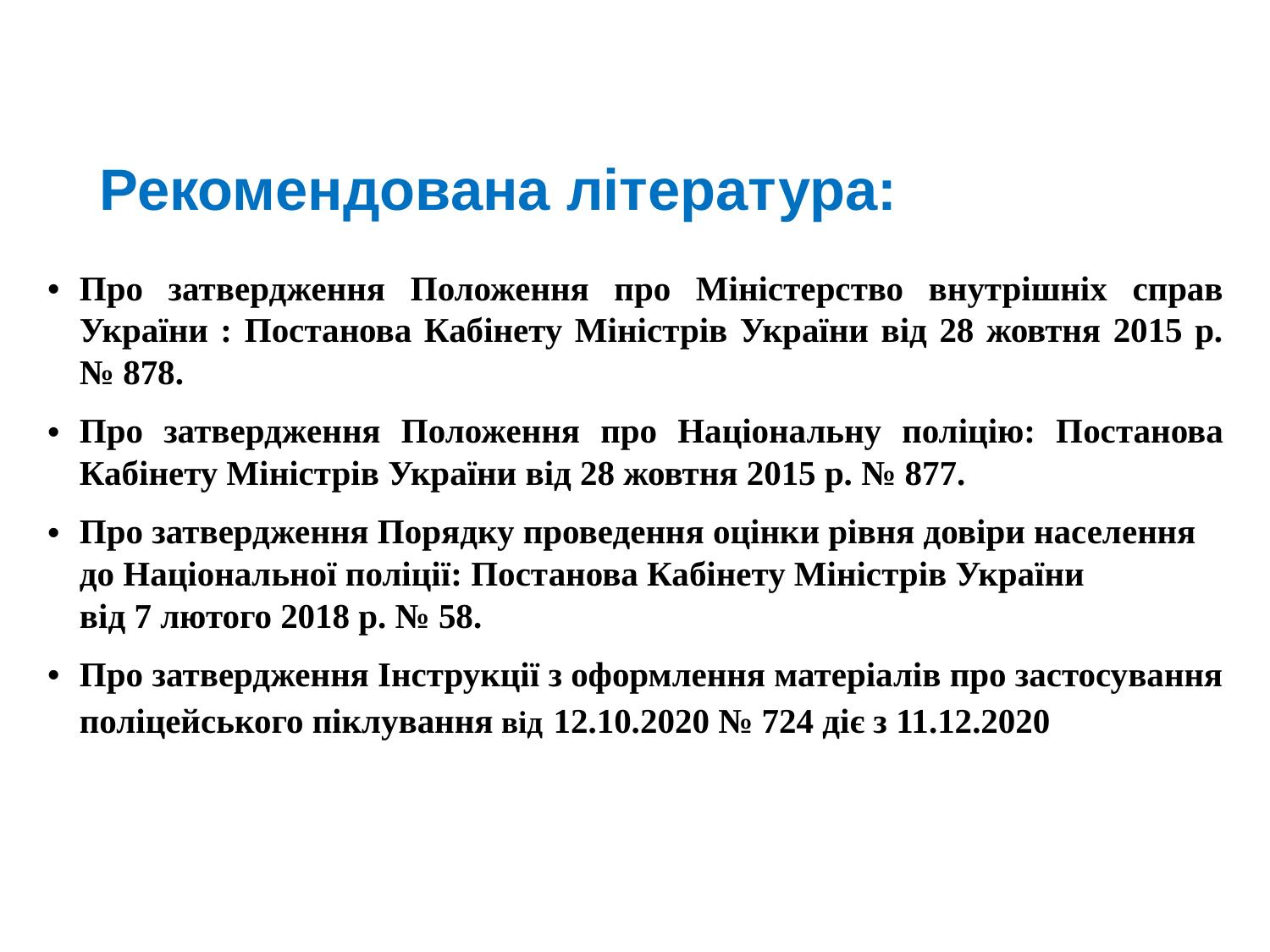

Рекомендована література:
Про затвердження Положення про Міністерство внутрішніх справ України : Постанова Кабінету Міністрів України від 28 жовтня 2015 р. № 878.
Про затвердження Положення про Національну поліцію: Постанова Кабінету Міністрів України від 28 жовтня 2015 р. № 877.
Про затвердження Порядку проведення оцінки рівня довіри населення до Національної поліції: Постанова Кабінету Міністрів України
від 7 лютого 2018 р. № 58.
Про затвердження Інструкції з оформлення матеріалів про застосування поліцейського піклування від 12.10.2020 № 724 діє з 11.12.2020